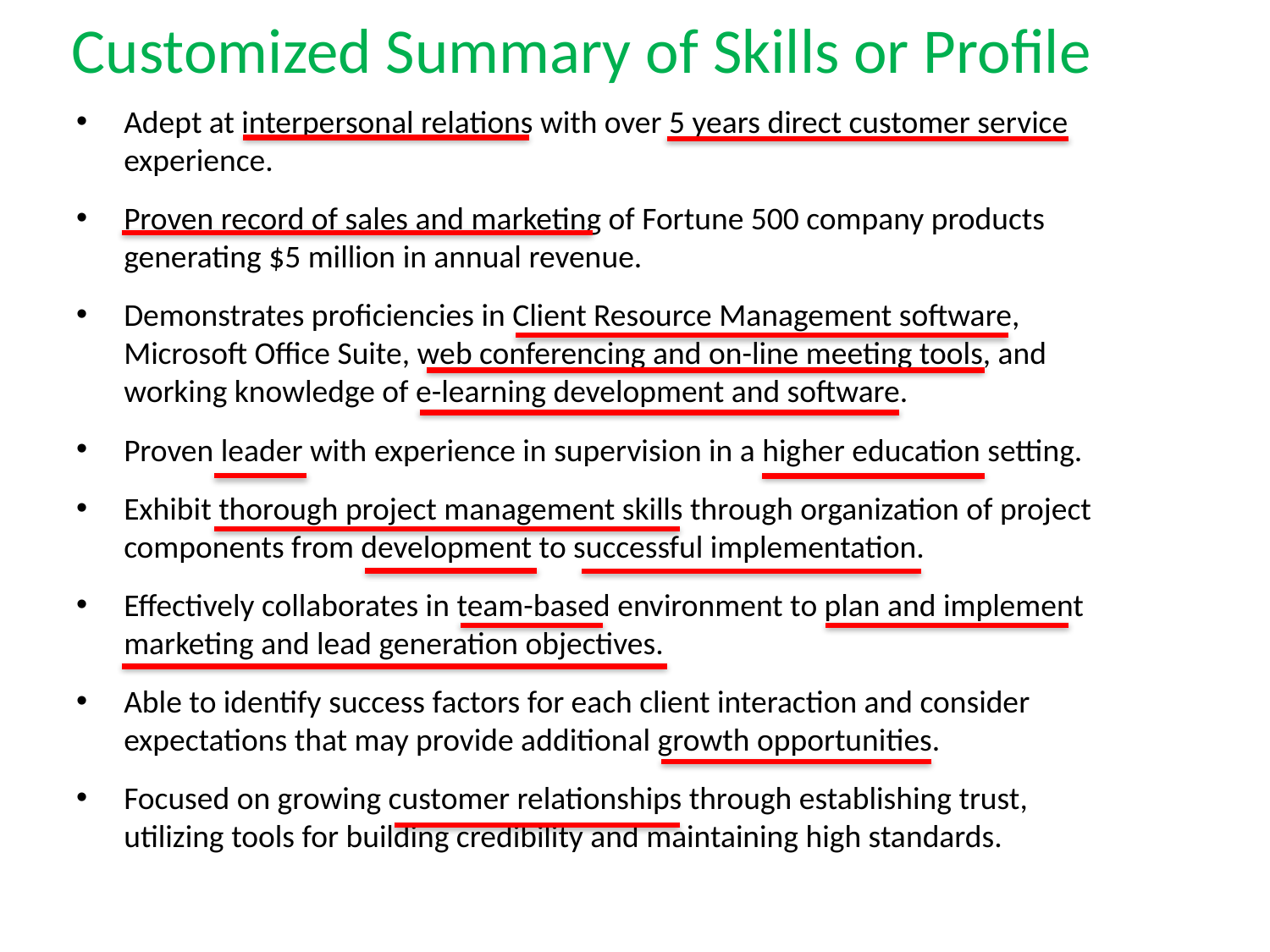

# Customized Summary of Skills or Profile
Adept at interpersonal relations with over 5 years direct customer service experience.
Proven record of sales and marketing of Fortune 500 company products generating $5 million in annual revenue.
Demonstrates proficiencies in Client Resource Management software, Microsoft Office Suite, web conferencing and on-line meeting tools, and working knowledge of e-learning development and software.
Proven leader with experience in supervision in a higher education setting.
Exhibit thorough project management skills through organization of project components from development to successful implementation.
Effectively collaborates in team-based environment to plan and implement marketing and lead generation objectives.
Able to identify success factors for each client interaction and consider expectations that may provide additional growth opportunities.
Focused on growing customer relationships through establishing trust, utilizing tools for building credibility and maintaining high standards.